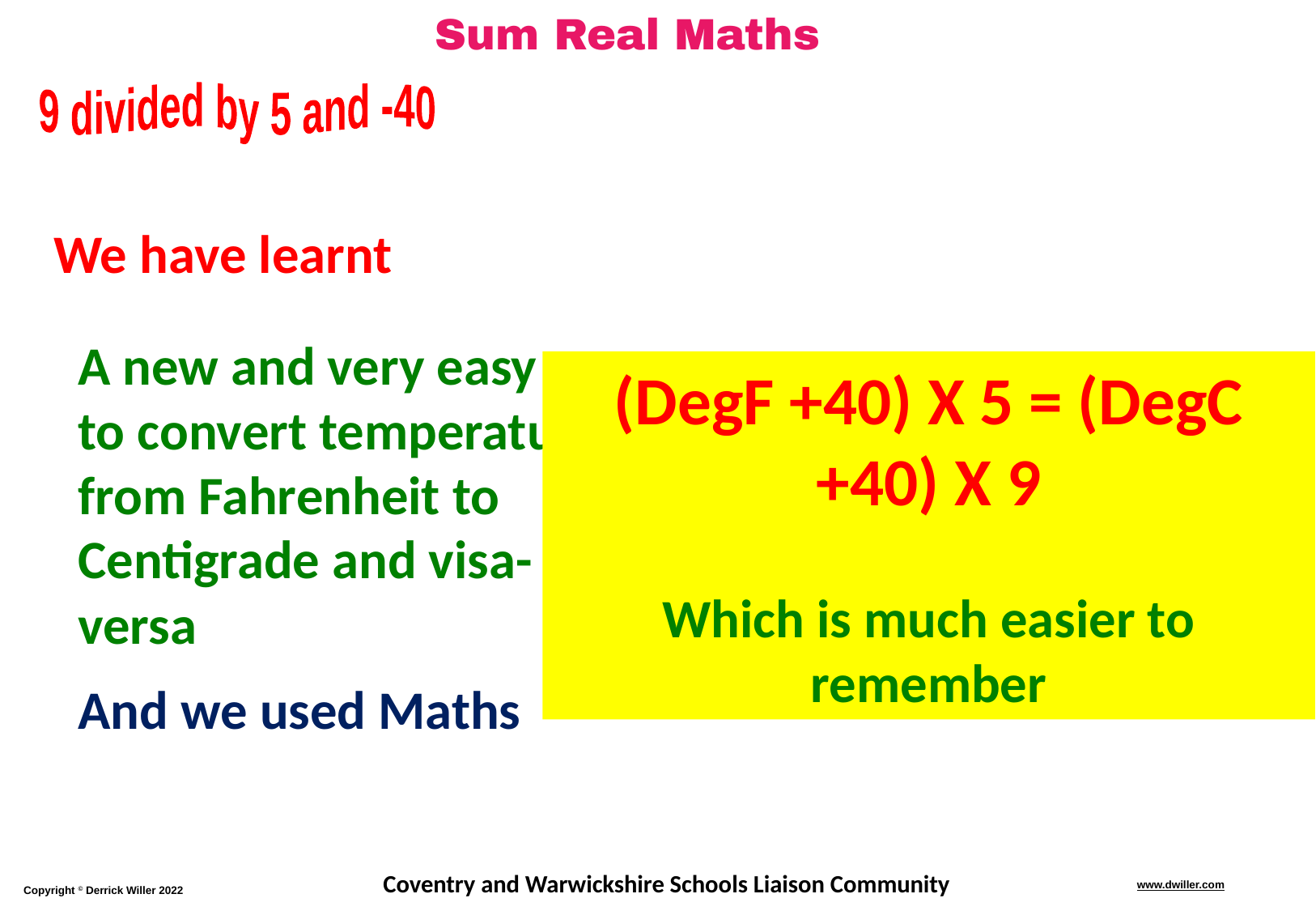

9 divided by 5 and -40
We have learnt
A new and very easy way to convert temperature from Fahrenheit to Centigrade and visa-versa
And we used Maths
(DegF +40) X 5 = (DegC +40) X 9

Which is much easier to remember